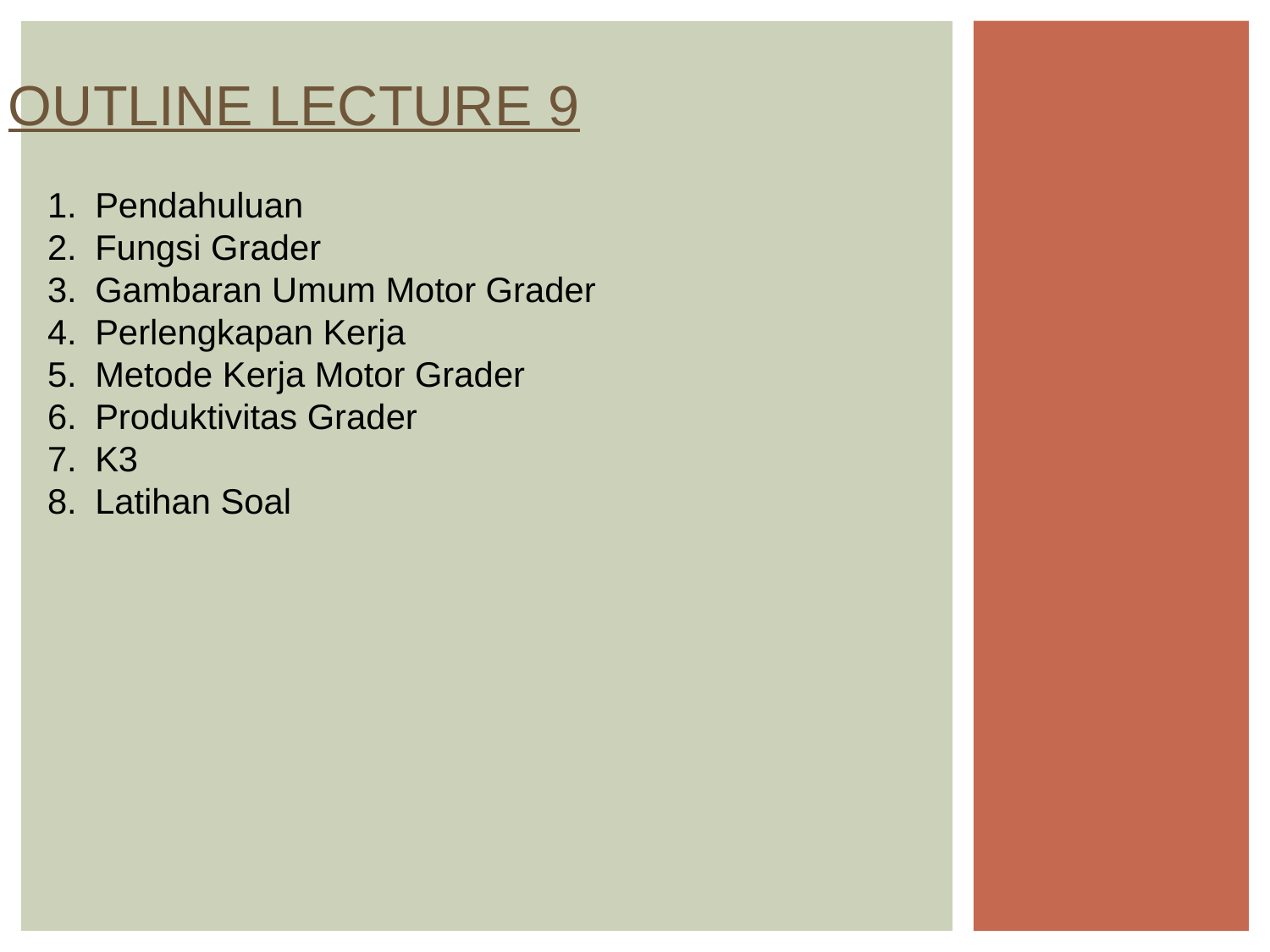

OUTLINE LECTURE 9
Pendahuluan
Fungsi Grader
Gambaran Umum Motor Grader
Perlengkapan Kerja
Metode Kerja Motor Grader
Produktivitas Grader
K3
Latihan Soal